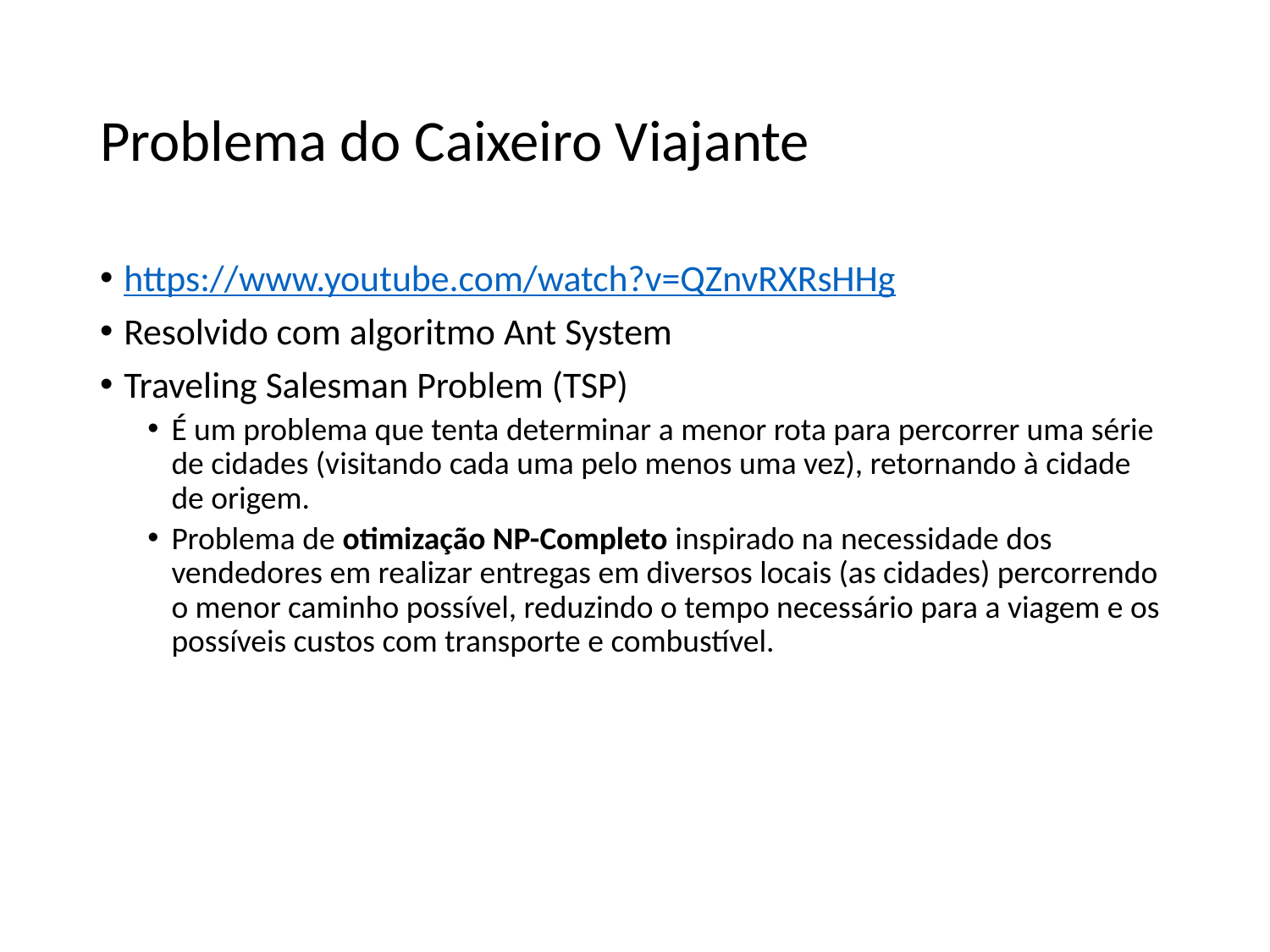

# Problema do Caixeiro Viajante
https://www.youtube.com/watch?v=QZnvRXRsHHg
Resolvido com algoritmo Ant System
Traveling Salesman Problem (TSP)
É um problema que tenta determinar a menor rota para percorrer uma série de cidades (visitando cada uma pelo menos uma vez), retornando à cidade de origem.
Problema de otimização NP-Completo inspirado na necessidade dos vendedores em realizar entregas em diversos locais (as cidades) percorrendo o menor caminho possível, reduzindo o tempo necessário para a viagem e os possíveis custos com transporte e combustível.